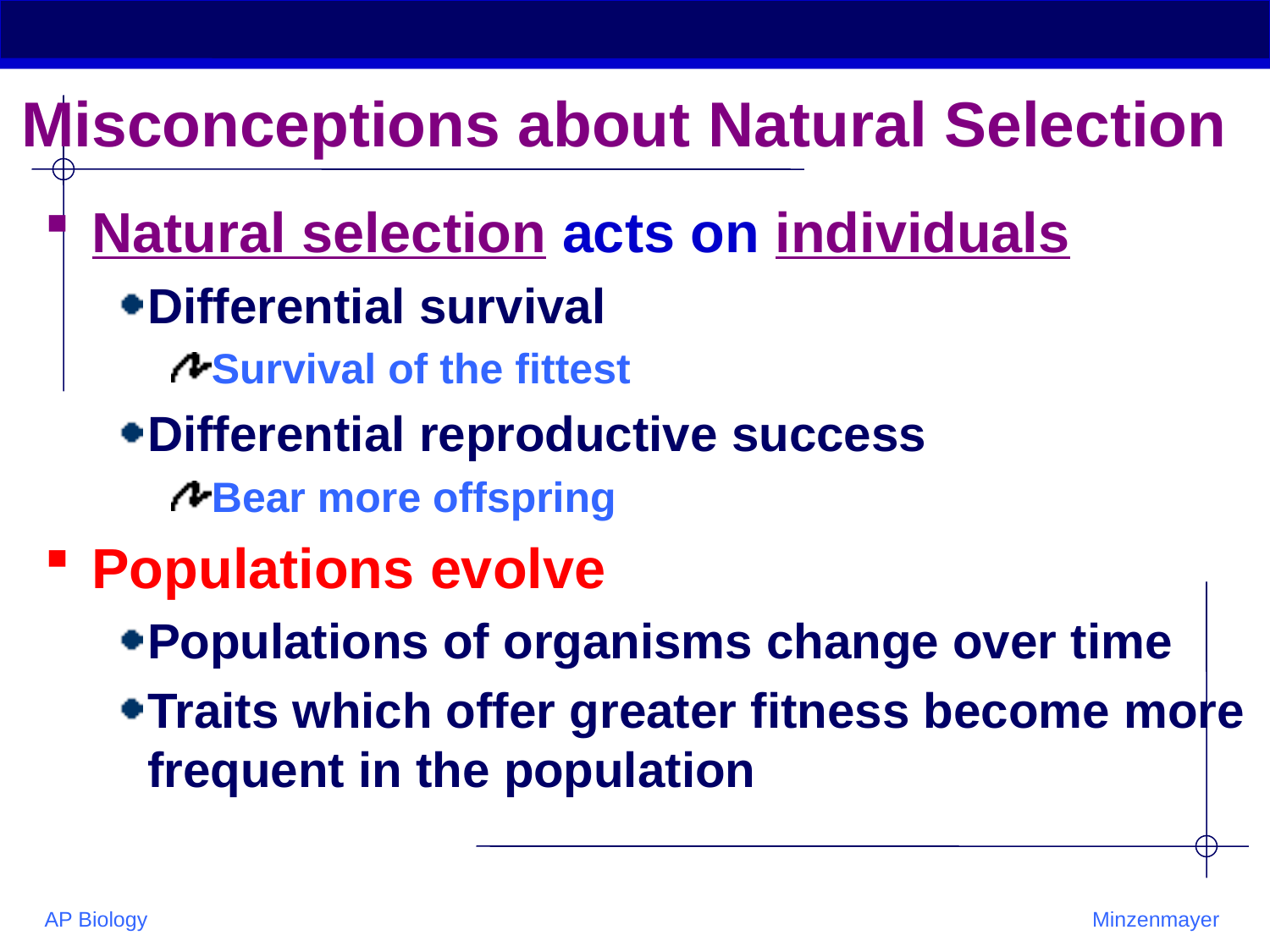

# Misconceptions about Natural Selection
Natural selection acts on individuals
Differential survival
Survival of the fittest
Differential reproductive success
Bear more offspring
Populations evolve
Populations of organisms change over time
Traits which offer greater fitness become more frequent in the population

AP Biology
Minzenmayer